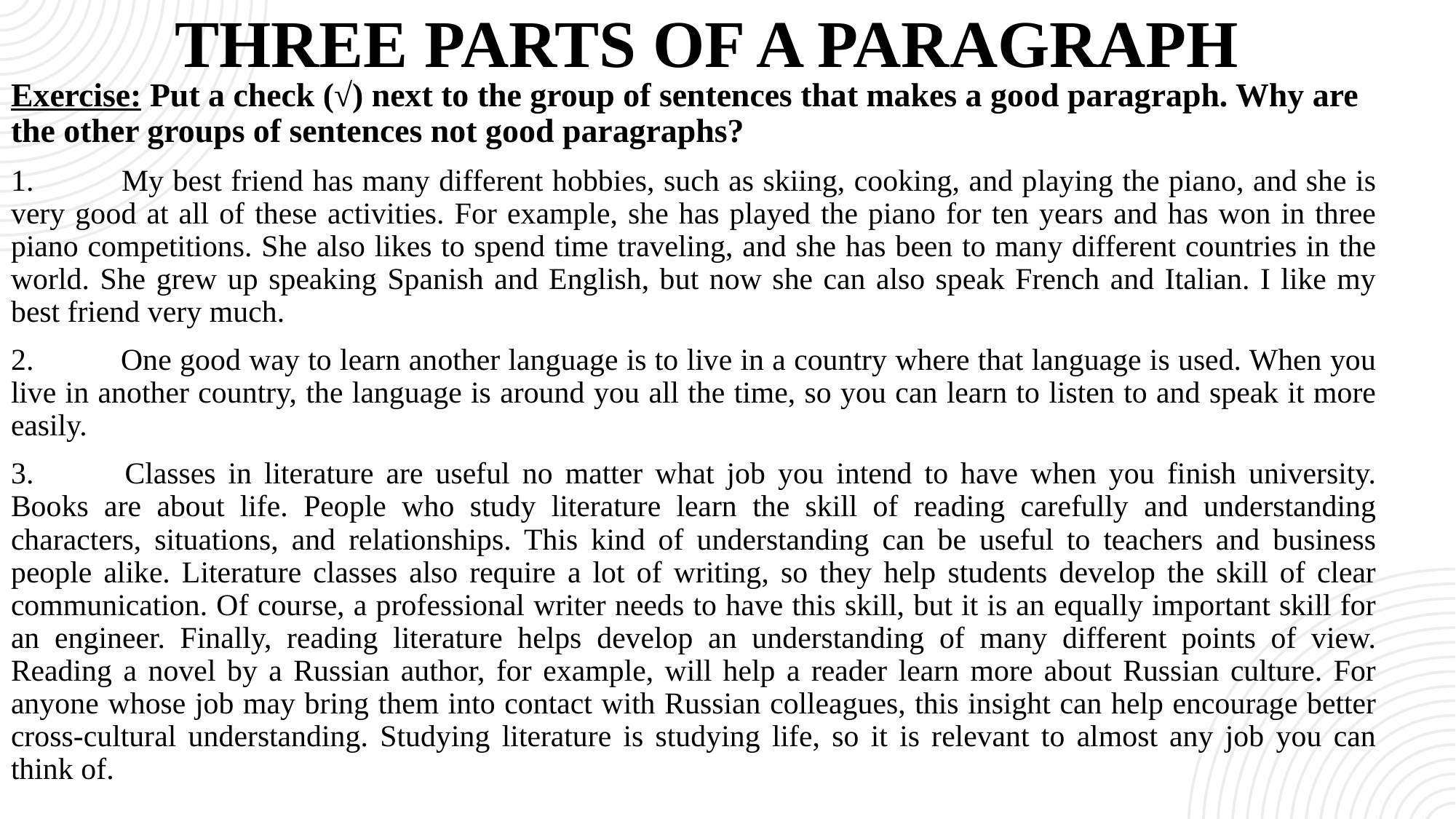

THREE PARTS OF A PARAGRAPH
Exercise: Put a check (√) next to the group of sentences that makes a good paragraph. Why are the other groups of sentences not good paragraphs?
1. 	My best friend has many different hobbies, such as skiing, cooking, and playing the piano, and she is very good at all of these activities. For example, she has played the piano for ten years and has won in three piano competitions. She also likes to spend time traveling, and she has been to many different countries in the world. She grew up speaking Spanish and English, but now she can also speak French and Italian. I like my best friend very much.
2. 	One good way to learn another language is to live in a country where that language is used. When you live in another country, the language is around you all the time, so you can learn to listen to and speak it more easily.
3. 	Classes in literature are useful no matter what job you intend to have when you finish university. Books are about life. People who study literature learn the skill of reading carefully and understanding characters, situations, and relationships. This kind of understanding can be useful to teachers and business people alike. Literature classes also require a lot of writing, so they help students develop the skill of clear communication. Of course, a professional writer needs to have this skill, but it is an equally important skill for an engineer. Finally, reading literature helps develop an understanding of many different points of view. Reading a novel by a Russian author, for example, will help a reader learn more about Russian culture. For anyone whose job may bring them into contact with Russian colleagues, this insight can help encourage better cross-cultural understanding. Studying literature is studying life, so it is relevant to almost any job you can think of.